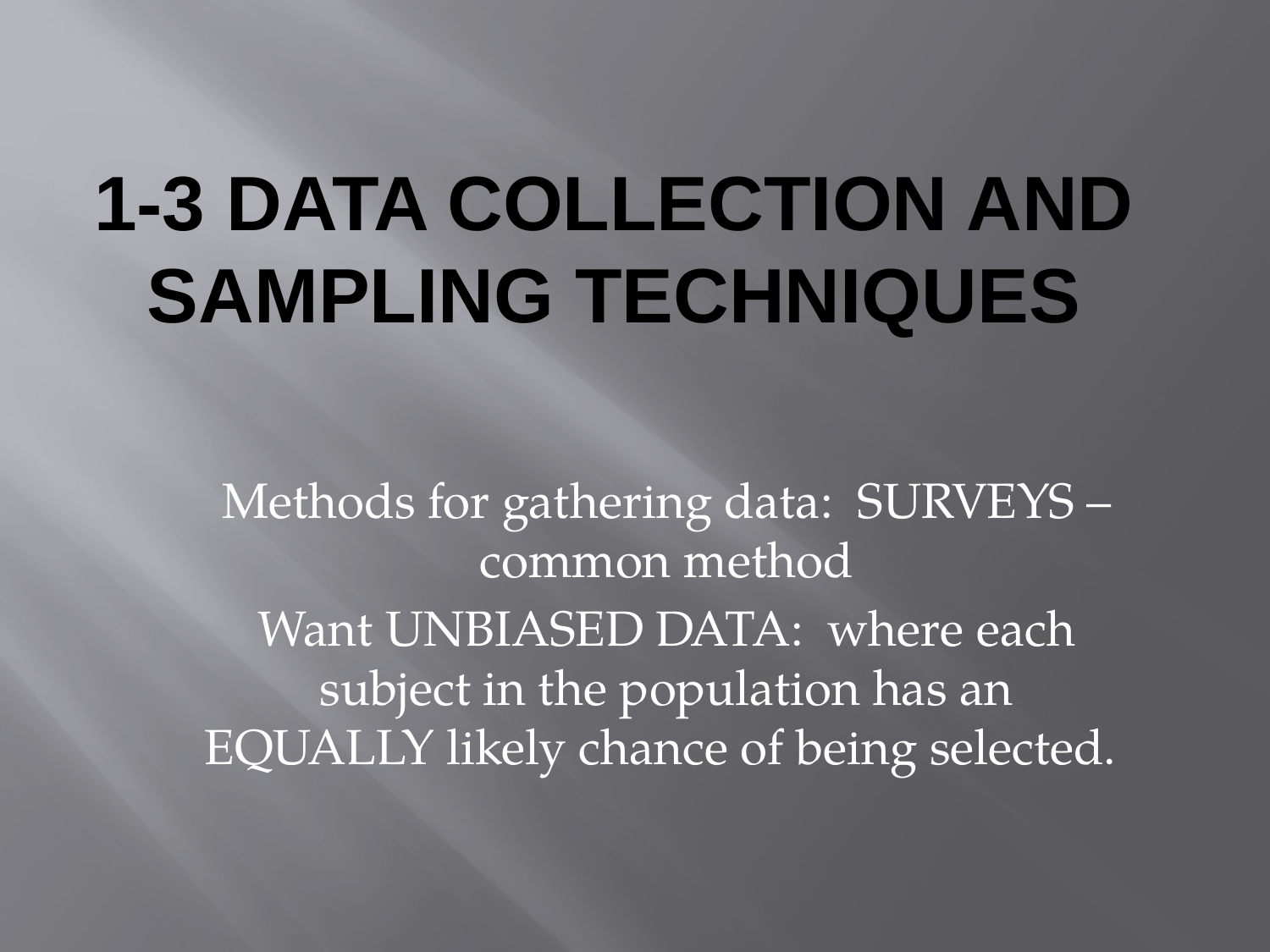

# 1-3 Data Collection and sampling techniques
Methods for gathering data:  SURVEYS – common method
Want UNBIASED DATA:  where each subject in the population has an EQUALLY likely chance of being selected.